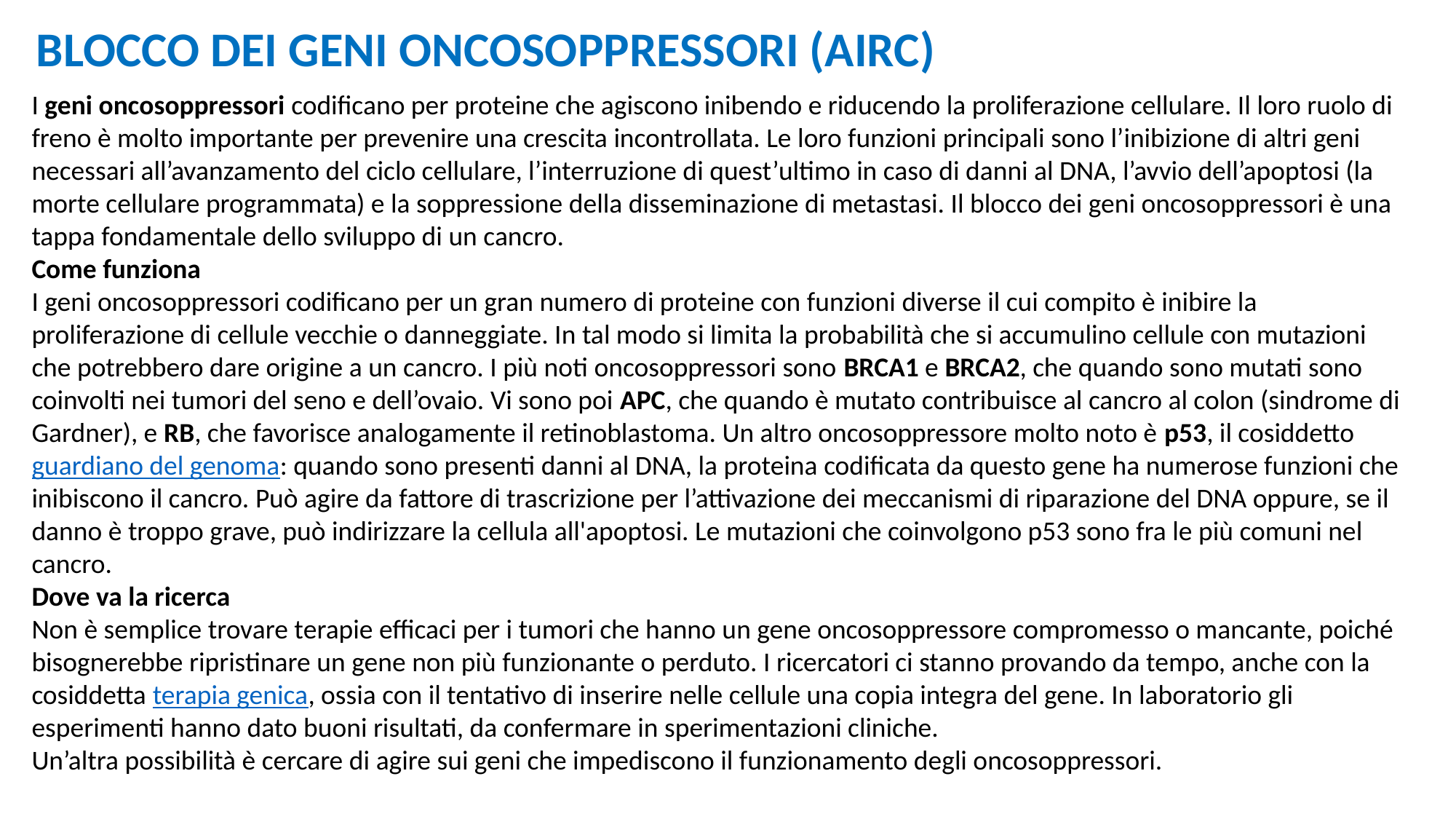

BLOCCO DEI GENI ONCOSOPPRESSORI (AIRC)
I geni oncosoppressori codificano per proteine che agiscono inibendo e riducendo la proliferazione cellulare. Il loro ruolo di freno è molto importante per prevenire una crescita incontrollata. Le loro funzioni principali sono l’inibizione di altri geni necessari all’avanzamento del ciclo cellulare, l’interruzione di quest’ultimo in caso di danni al DNA, l’avvio dell’apoptosi (la morte cellulare programmata) e la soppressione della disseminazione di metastasi. Il blocco dei geni oncosoppressori è una tappa fondamentale dello sviluppo di un cancro.
Come funziona
I geni oncosoppressori codificano per un gran numero di proteine con funzioni diverse il cui compito è inibire la proliferazione di cellule vecchie o danneggiate. In tal modo si limita la probabilità che si accumulino cellule con mutazioni che potrebbero dare origine a un cancro. I più noti oncosoppressori sono BRCA1 e BRCA2, che quando sono mutati sono coinvolti nei tumori del seno e dell’ovaio. Vi sono poi APC, che quando è mutato contribuisce al cancro al colon (sindrome di Gardner), e RB, che favorisce analogamente il retinoblastoma. Un altro oncosoppressore molto noto è p53, il cosiddetto guardiano del genoma: quando sono presenti danni al DNA, la proteina codificata da questo gene ha numerose funzioni che inibiscono il cancro. Può agire da fattore di trascrizione per l’attivazione dei meccanismi di riparazione del DNA oppure, se il danno è troppo grave, può indirizzare la cellula all'apoptosi. Le mutazioni che coinvolgono p53 sono fra le più comuni nel cancro.
Dove va la ricerca
Non è semplice trovare terapie efficaci per i tumori che hanno un gene oncosoppressore compromesso o mancante, poiché bisognerebbe ripristinare un gene non più funzionante o perduto. I ricercatori ci stanno provando da tempo, anche con la cosiddetta terapia genica, ossia con il tentativo di inserire nelle cellule una copia integra del gene. In laboratorio gli esperimenti hanno dato buoni risultati, da confermare in sperimentazioni cliniche.
Un’altra possibilità è cercare di agire sui geni che impediscono il funzionamento degli oncosoppressori.